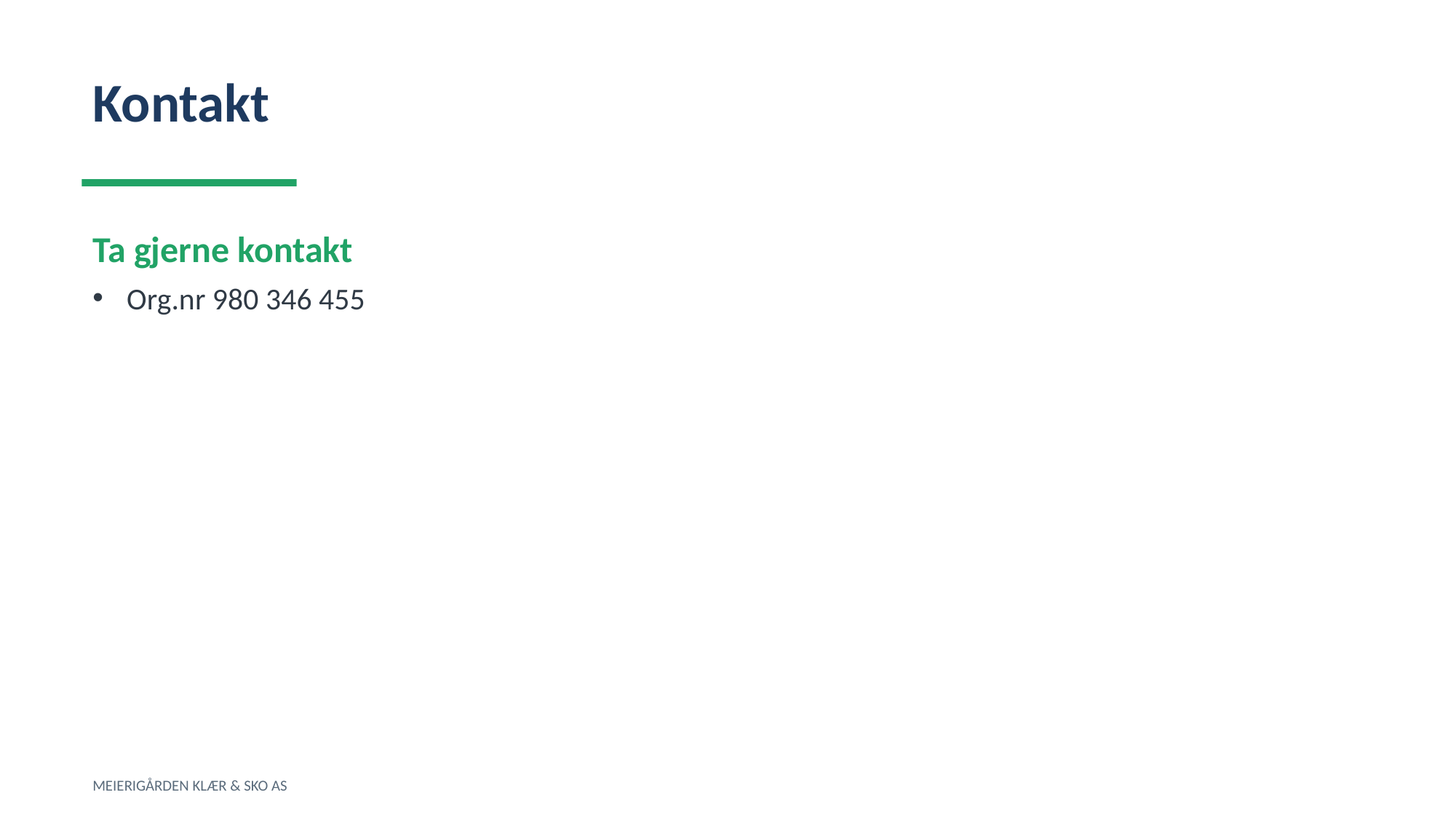

Kontakt

Ta gjerne kontakt
Org.nr 980 346 455
MEIERIGÅRDEN KLÆR & SKO AS